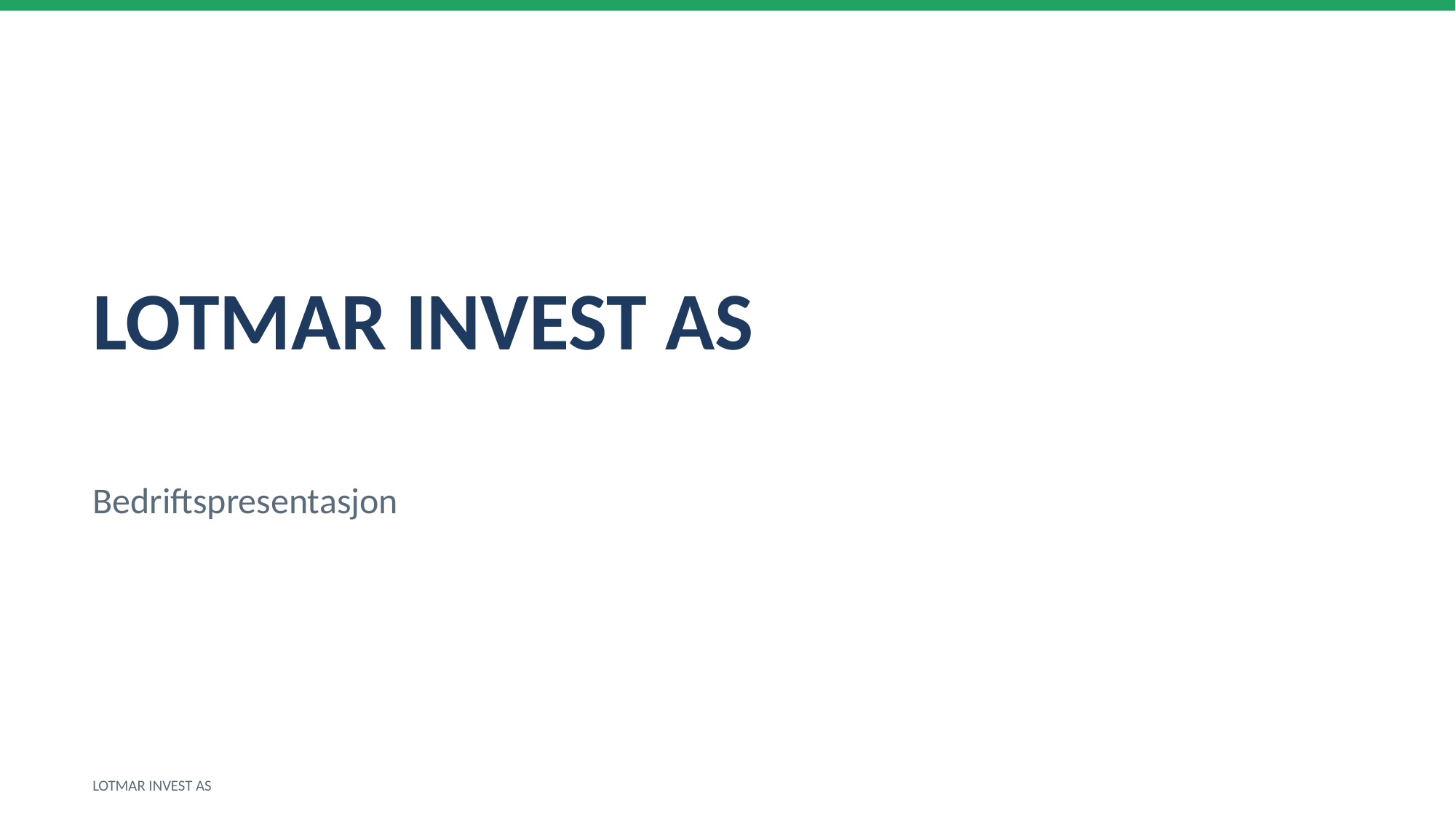

LOTMAR INVEST AS
Bedriftspresentasjon
LOTMAR INVEST AS